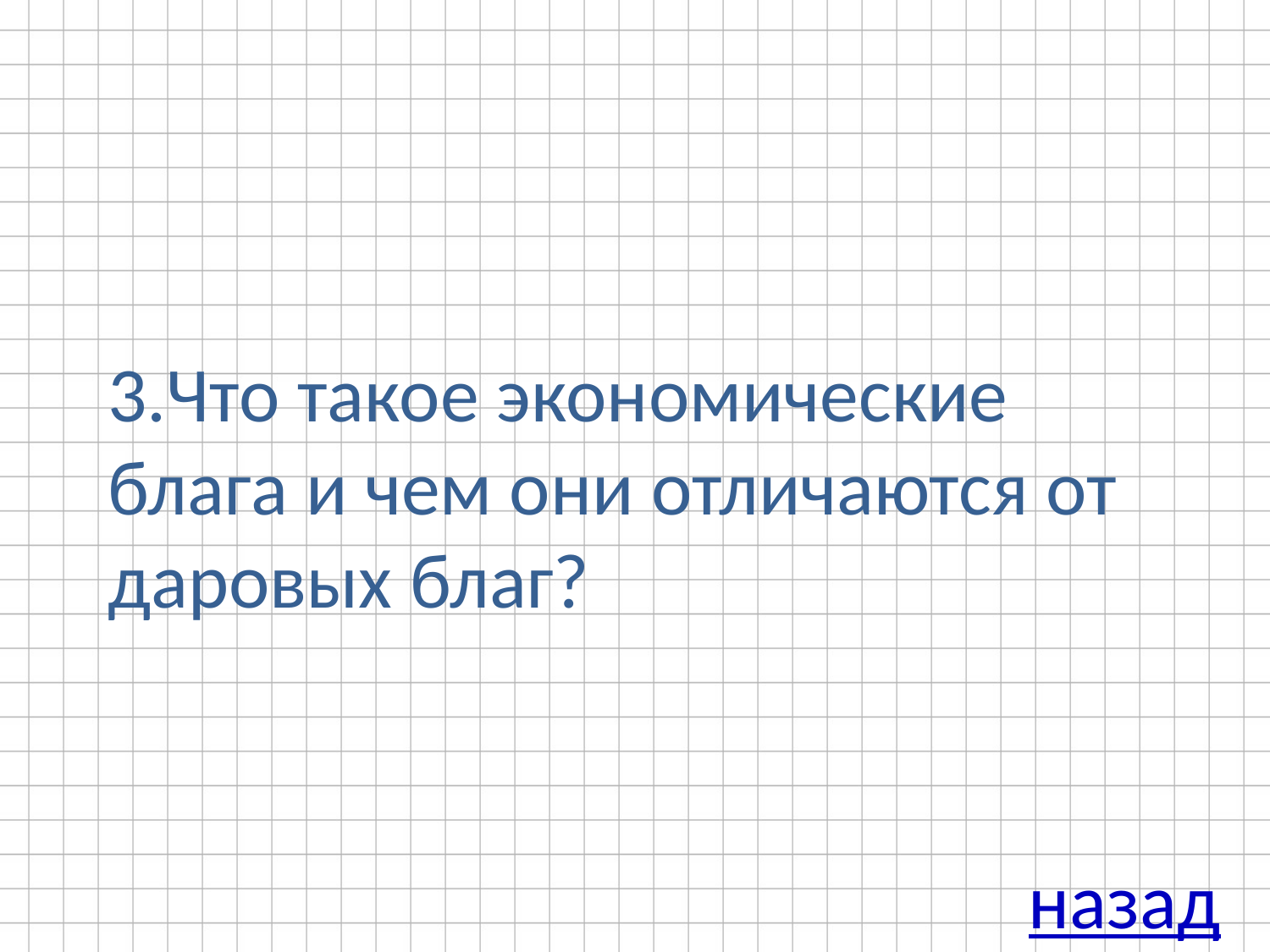

3.Что такое экономические блага и чем они отличаются от даровых благ?
назад